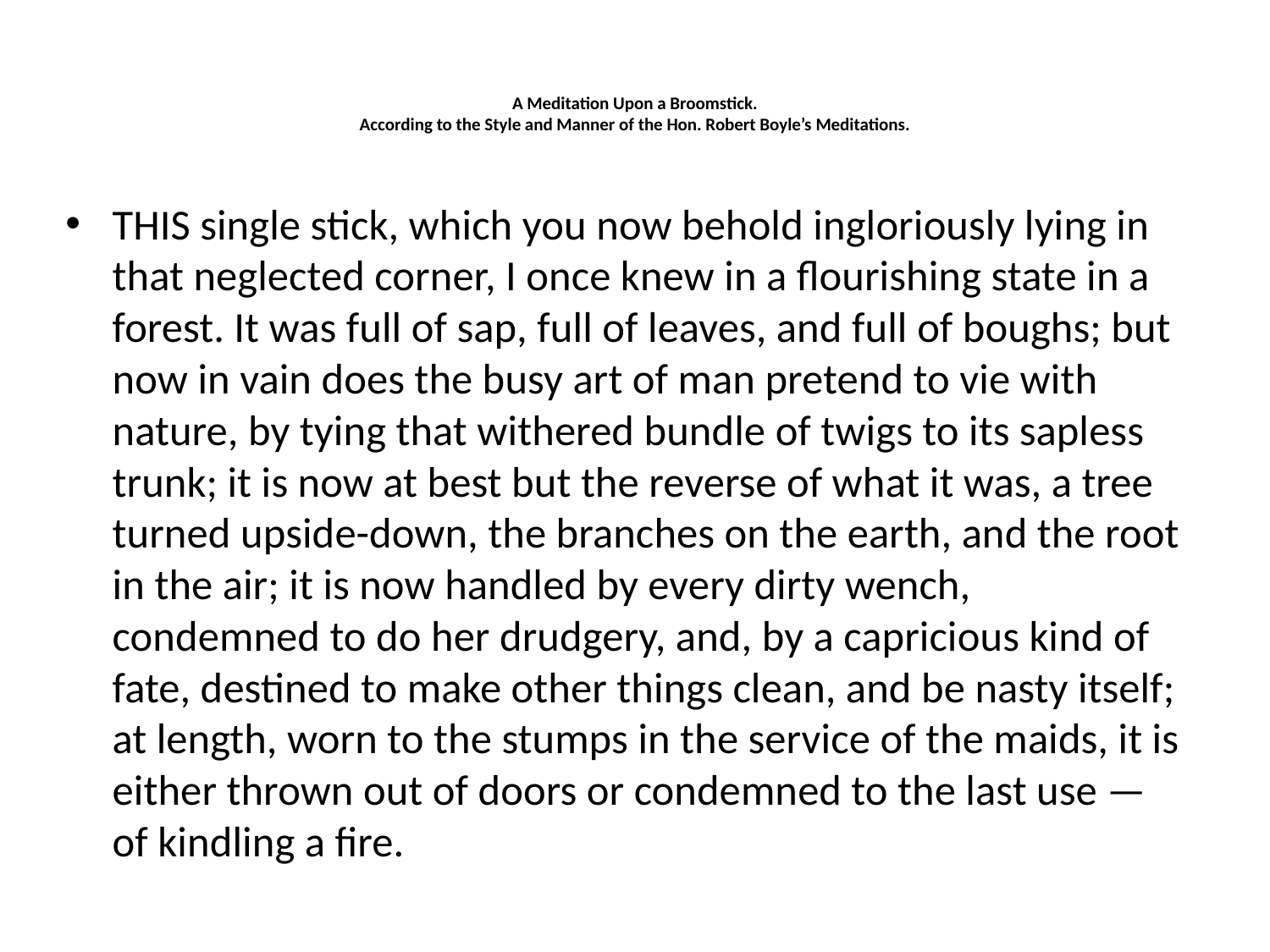

# A Meditation Upon a Broomstick. According to the Style and Manner of the Hon. Robert Boyle’s Meditations.
THIS single stick, which you now behold ingloriously lying in that neglected corner, I once knew in a flourishing state in a forest. It was full of sap, full of leaves, and full of boughs; but now in vain does the busy art of man pretend to vie with nature, by tying that withered bundle of twigs to its sapless trunk; it is now at best but the reverse of what it was, a tree turned upside-down, the branches on the earth, and the root in the air; it is now handled by every dirty wench, condemned to do her drudgery, and, by a capricious kind of fate, destined to make other things clean, and be nasty itself; at length, worn to the stumps in the service of the maids, it is either thrown out of doors or condemned to the last use — of kindling a fire.